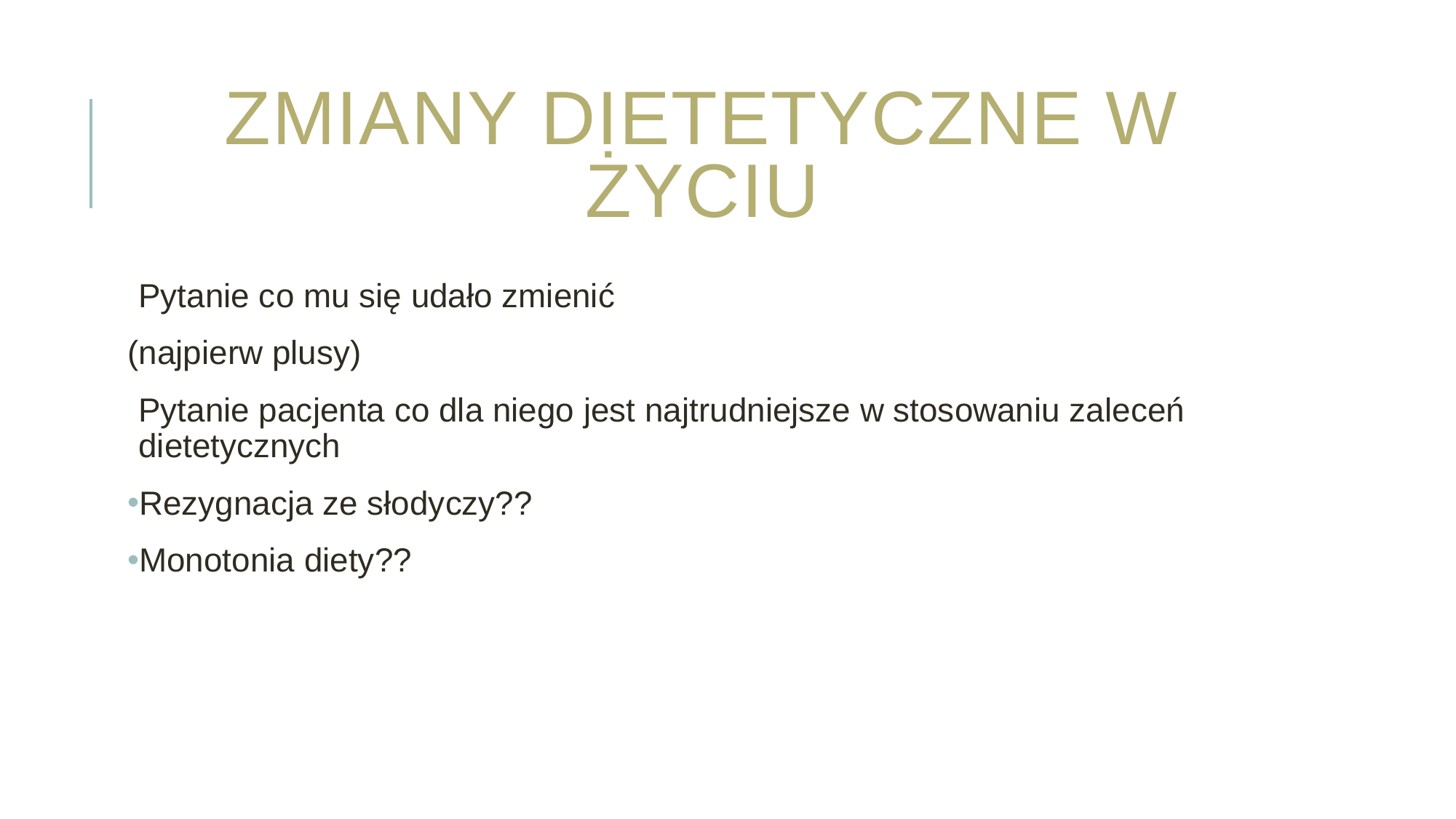

# ZMIANY DIETETYCZNE W ŻYCIU
Pytanie co mu się udało zmienić
(najpierw plusy)
Pytanie pacjenta co dla niego jest najtrudniejsze w stosowaniu zaleceń dietetycznych
Rezygnacja ze słodyczy??
Monotonia diety??